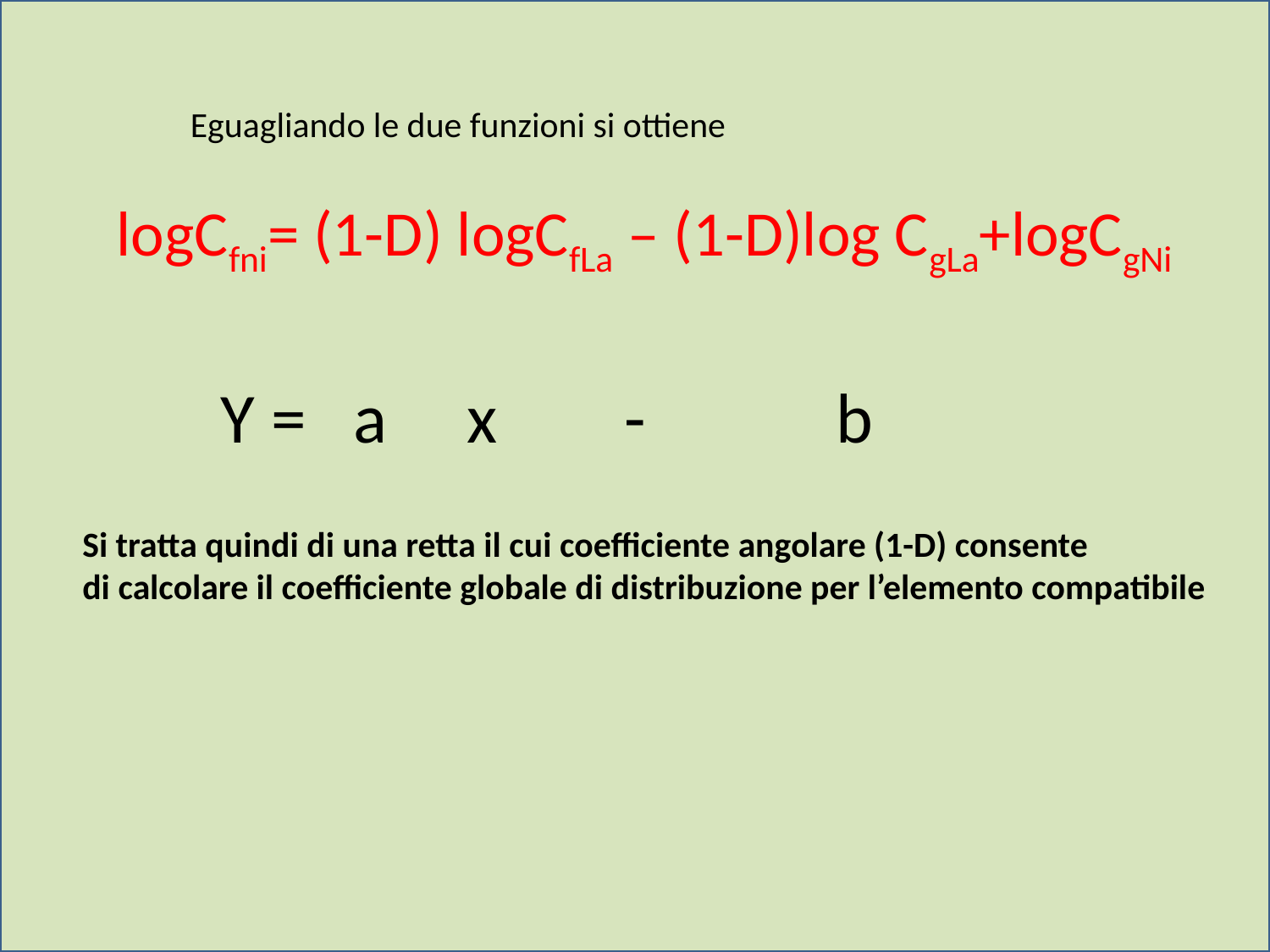

Eguagliando le due funzioni si ottiene
logCfni= (1-D) logCfLa – (1-D)log CgLa+logCgNi
Y =   a     x        -            b
Si tratta quindi di una retta il cui coefficiente angolare (1-D) consente
di calcolare il coefficiente globale di distribuzione per l’elemento compatibile